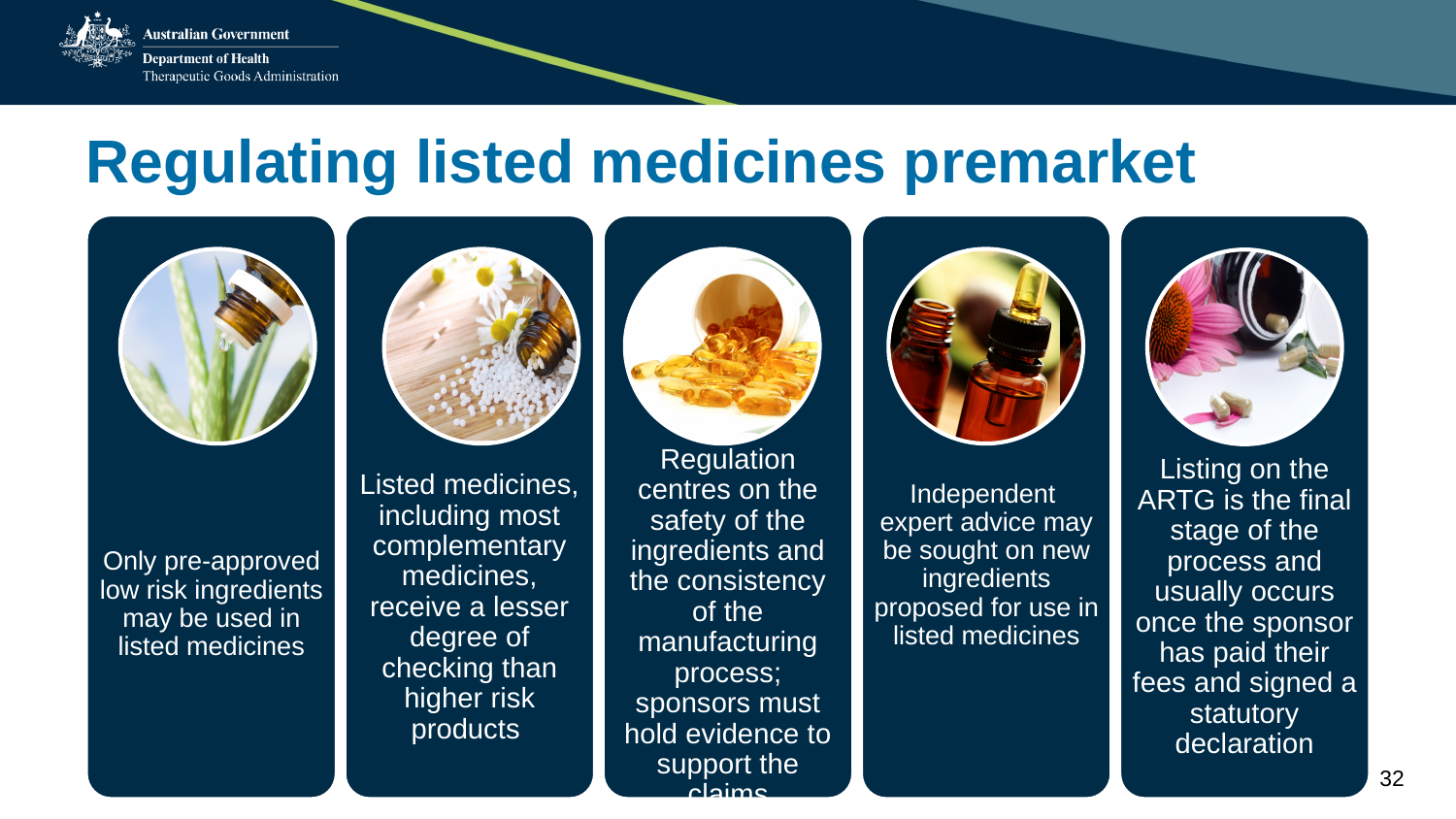

# Regulating listed medicines premarket

Only pre-approved low risk ingredients may be used in listed medicines

Listed medicines, including most complementary medicines, receive a lesser degree of checking than higher risk products

Regulation centres on the safety of the ingredients and the consistency of the manufacturing process; sponsors must hold evidence to support the claims
Independent
expert advice may be sought on new ingredients proposed for use in listed medicines

Listing on the ARTG is the final stage of the process and usually occurs once the sponsor has paid their fees and signed a statutory declaration

32